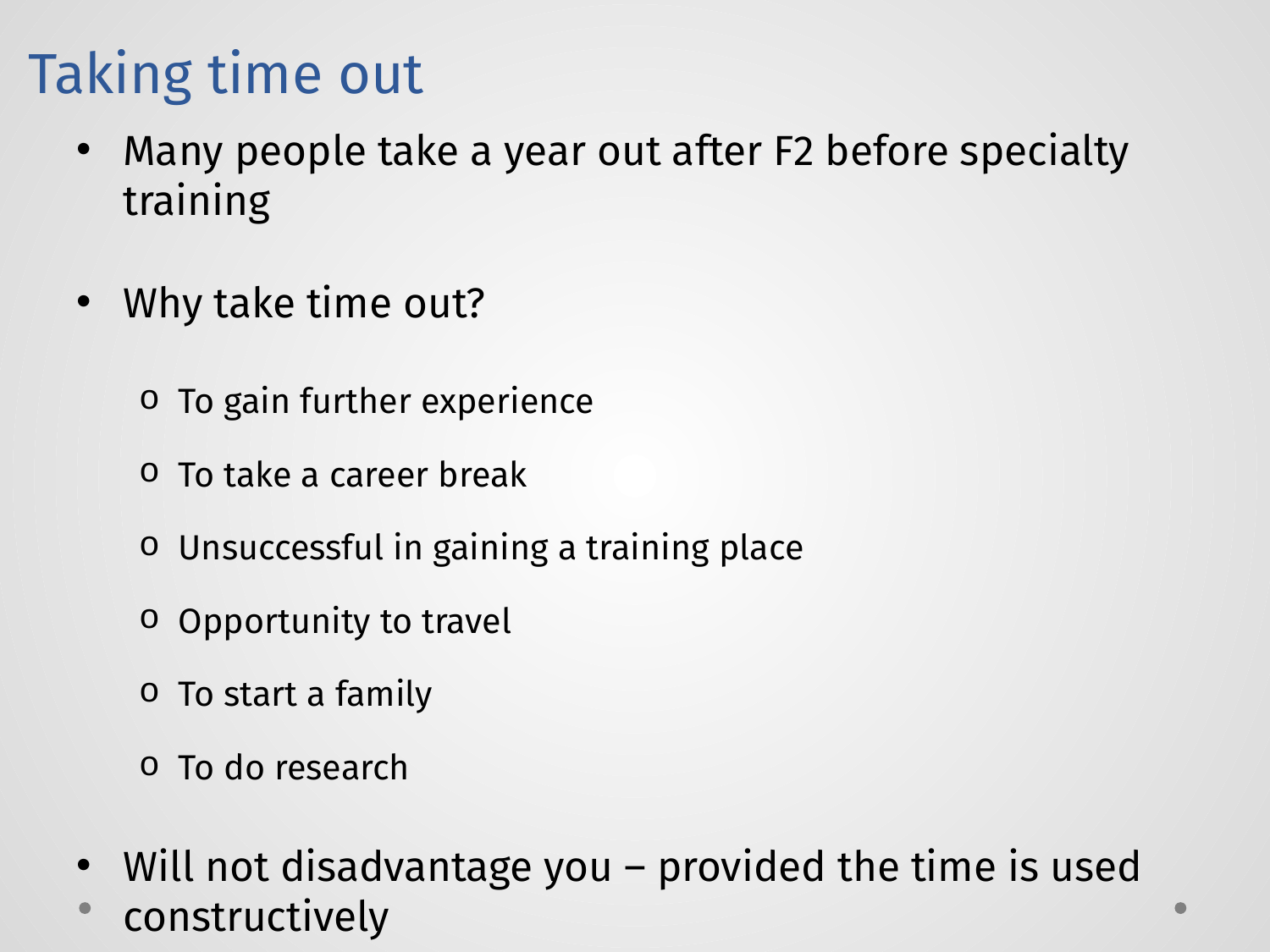

Taking time out
Many people take a year out after F2 before specialty training
Why take time out?
To gain further experience
To take a career break
Unsuccessful in gaining a training place
Opportunity to travel
To start a family
To do research
Will not disadvantage you – provided the time is used constructively